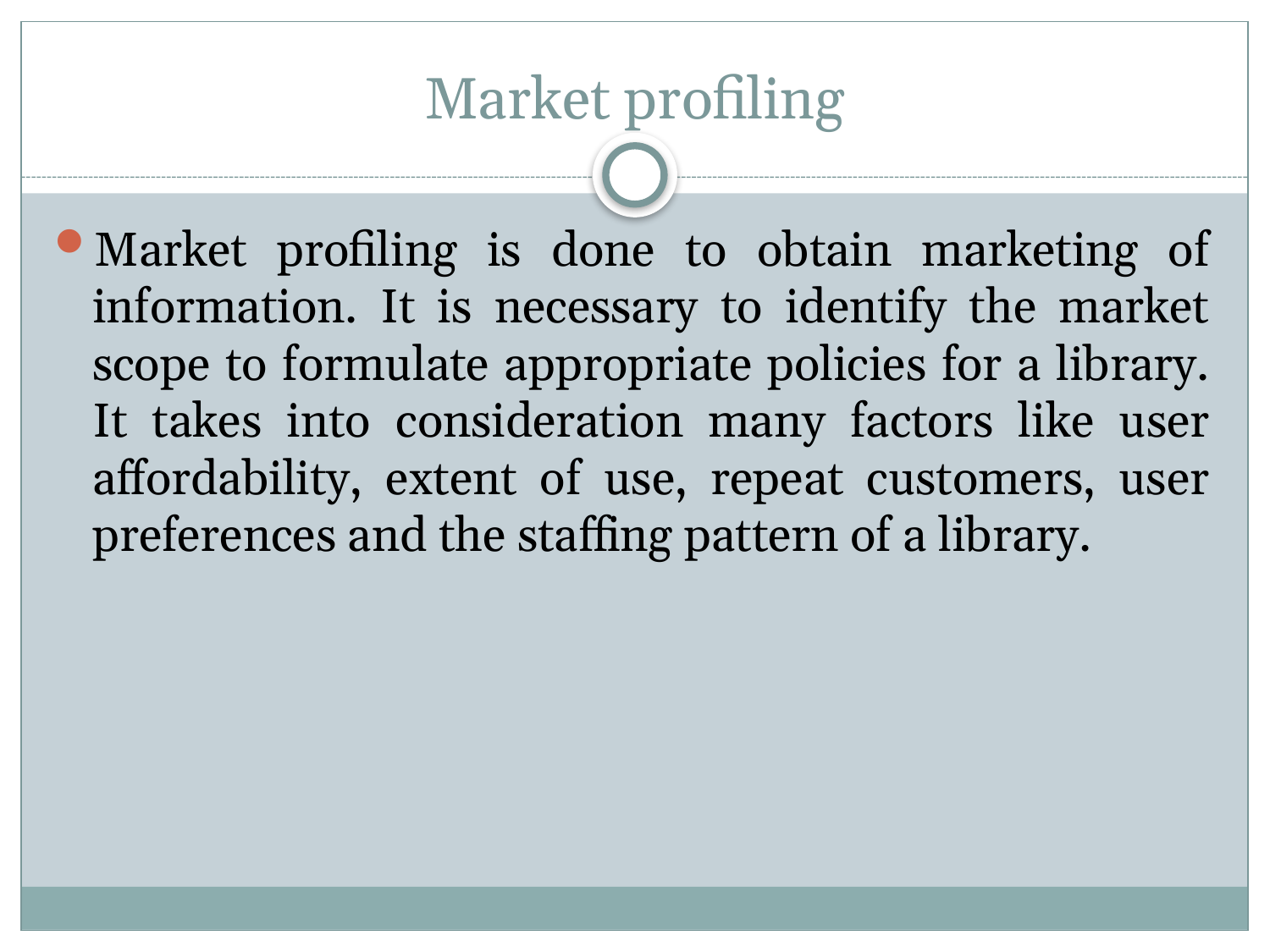

# Market profiling
Market profiling is done to obtain marketing of information. It is necessary to identify the market scope to formulate appropriate policies for a library. It takes into consideration many factors like user affordability, extent of use, repeat customers, user preferences and the staffing pattern of a library.